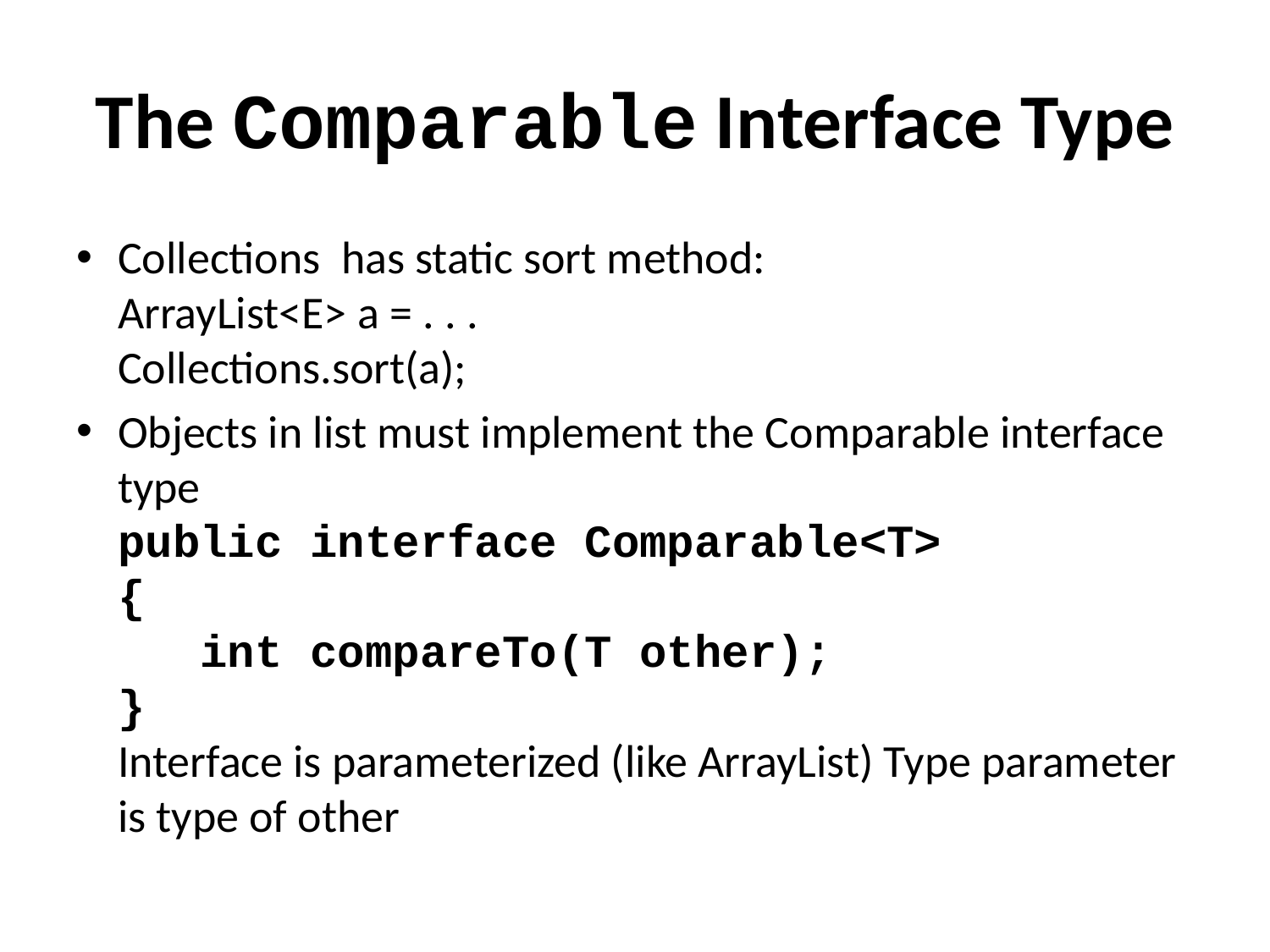

# The Comparable Interface Type
Collections  has static sort method:
ArrayList<E> a = . . .
Collections.sort(a);
Objects in list must implement the Comparable interface type
public interface Comparable<T>
{
   int compareTo(T other);
}
Interface is parameterized (like ArrayList) Type parameter is type of other